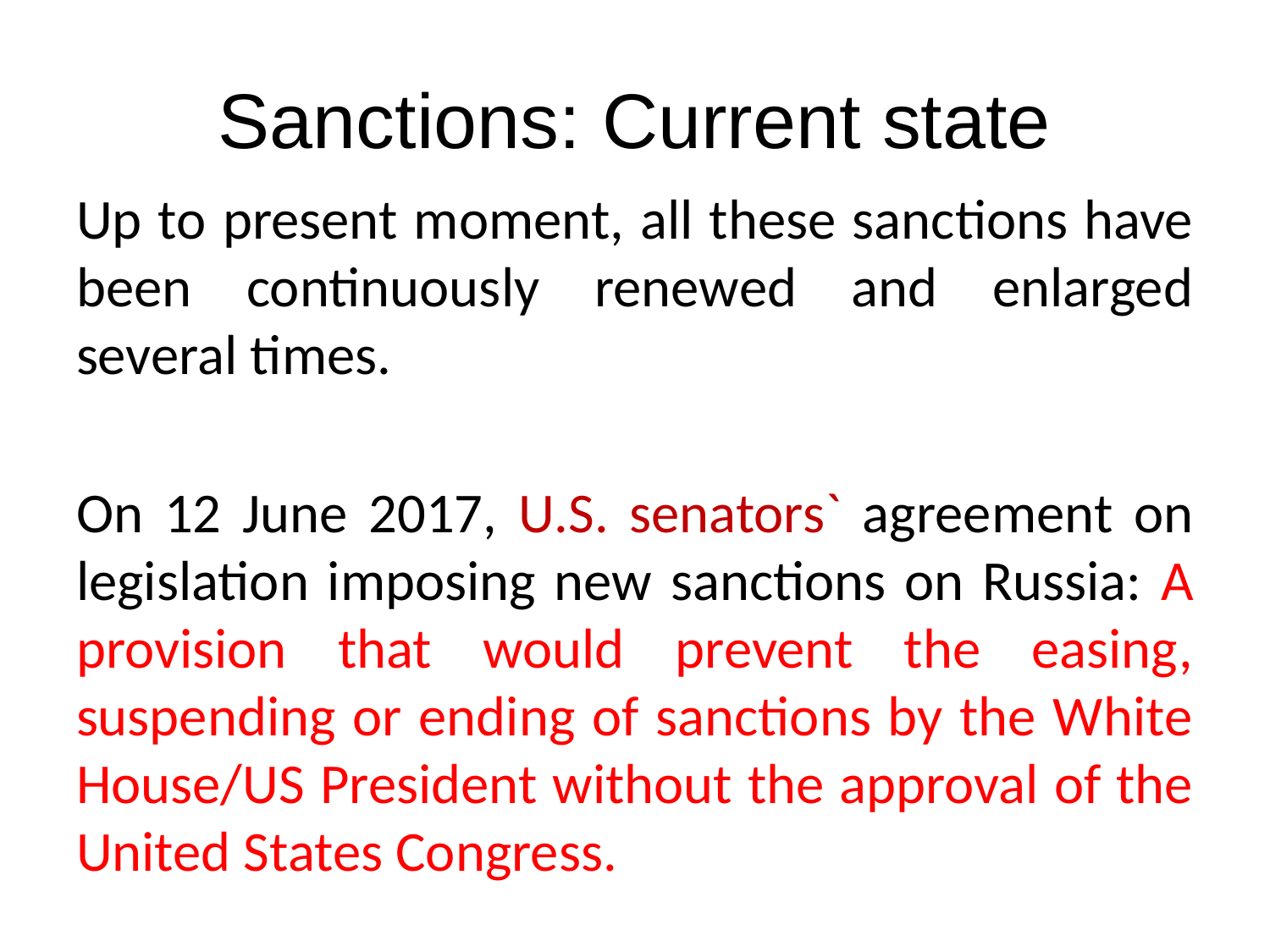

# Sanctions: Current state
Up to present moment, all these sanctions have been continuously renewed and enlarged several times.

On 12 June 2017, U.S. senators` agreement on legislation imposing new sanctions on Russia: A provision that would prevent the easing, suspending or ending of sanctions by the White House/US President without the approval of the United States Congress.